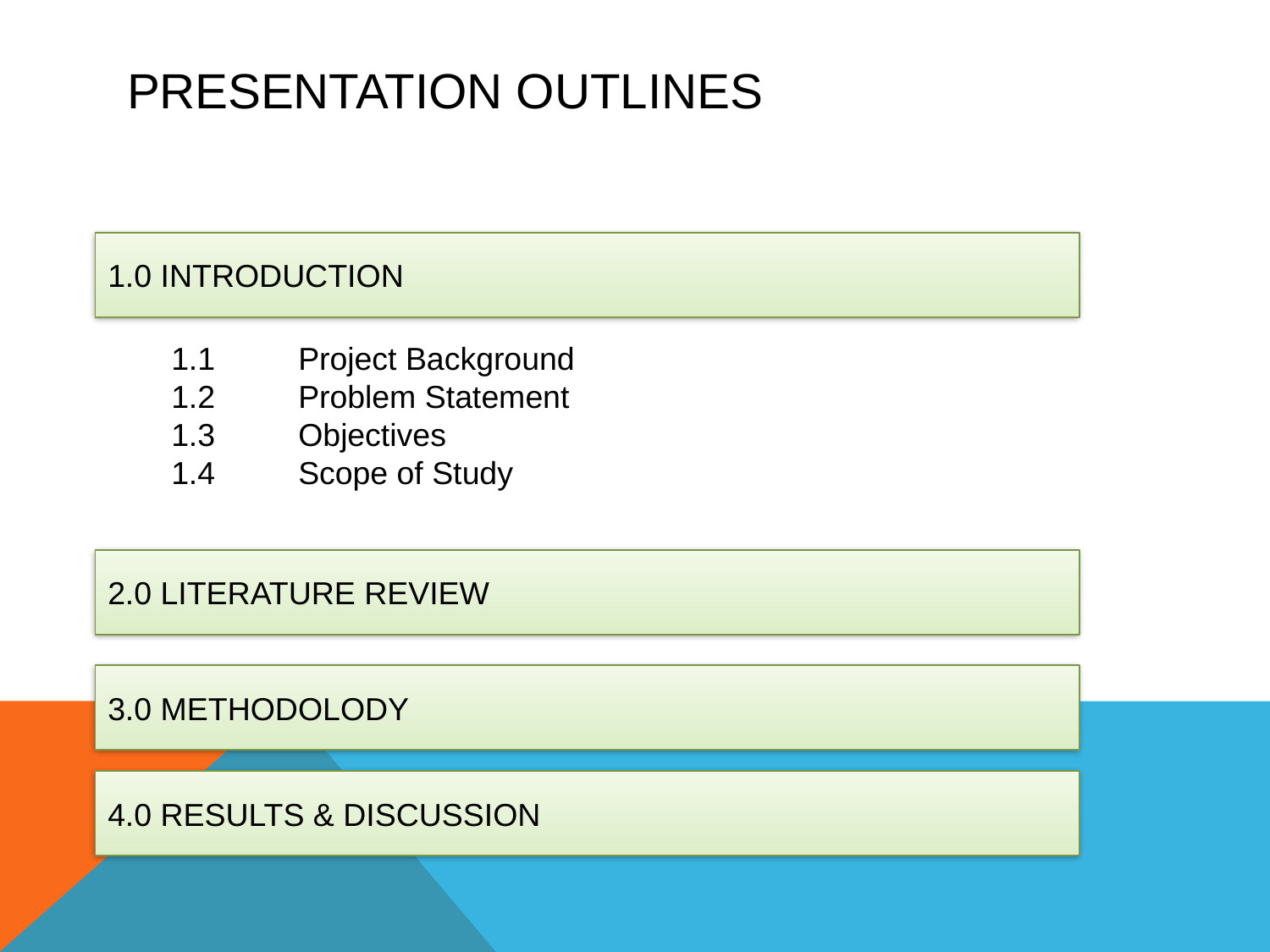

# Presentation Outlines
1.0 INTRODUCTION
1.1	Project Background
1.2	Problem Statement
1.3	Objectives
1.4	Scope of Study

2.0 LITERATURE REVIEW
3.0 METHODOLODY
4.0 RESULTS & DISCUSSION